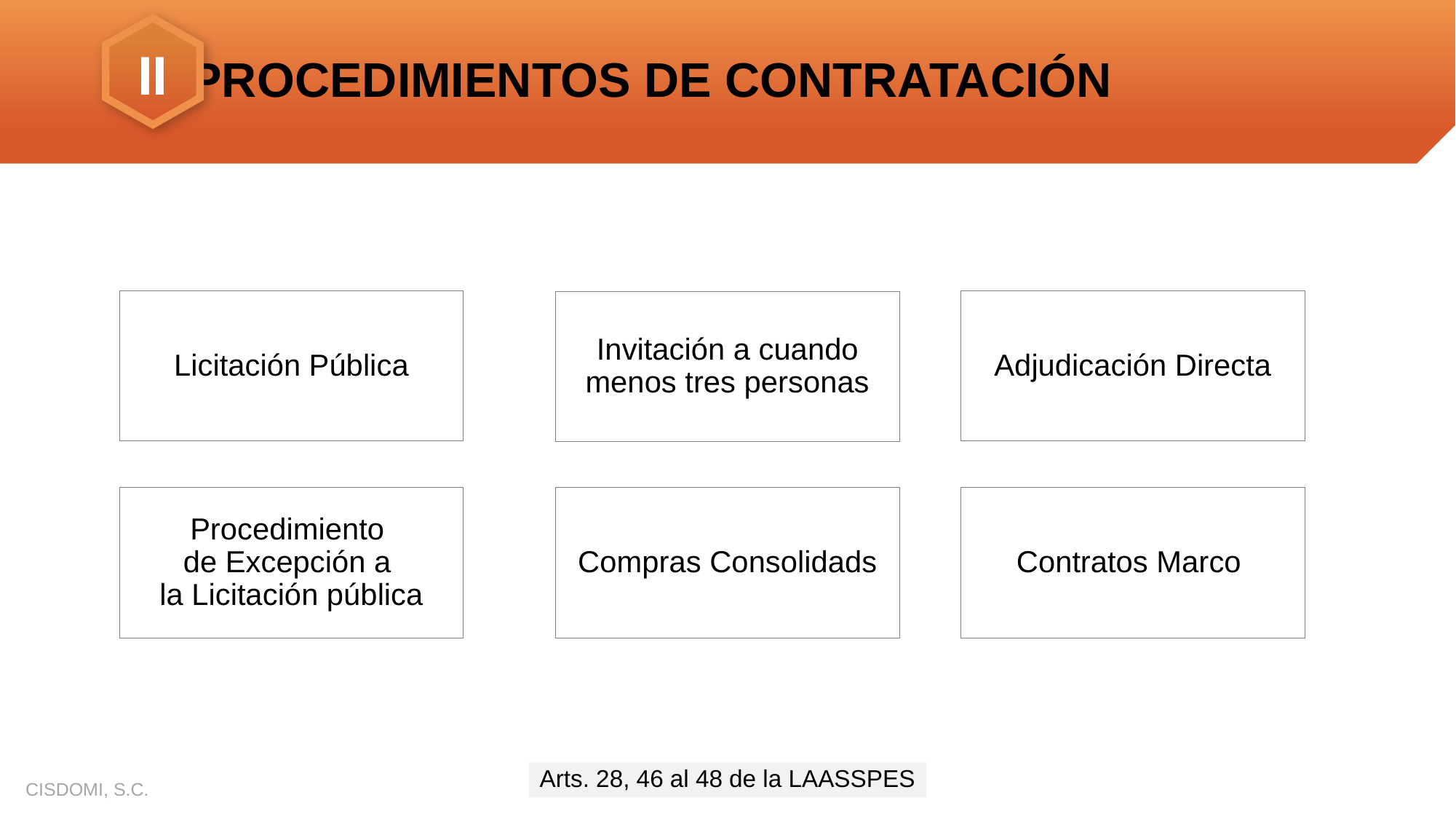

Licitación Pública
Adjudicación Directa
Invitación a cuando menos tres personas
Procedimiento
de Excepción a
la Licitación pública
Compras Consolidads
Contratos Marco
Arts. 28, 46 al 48 de la LAASSPES